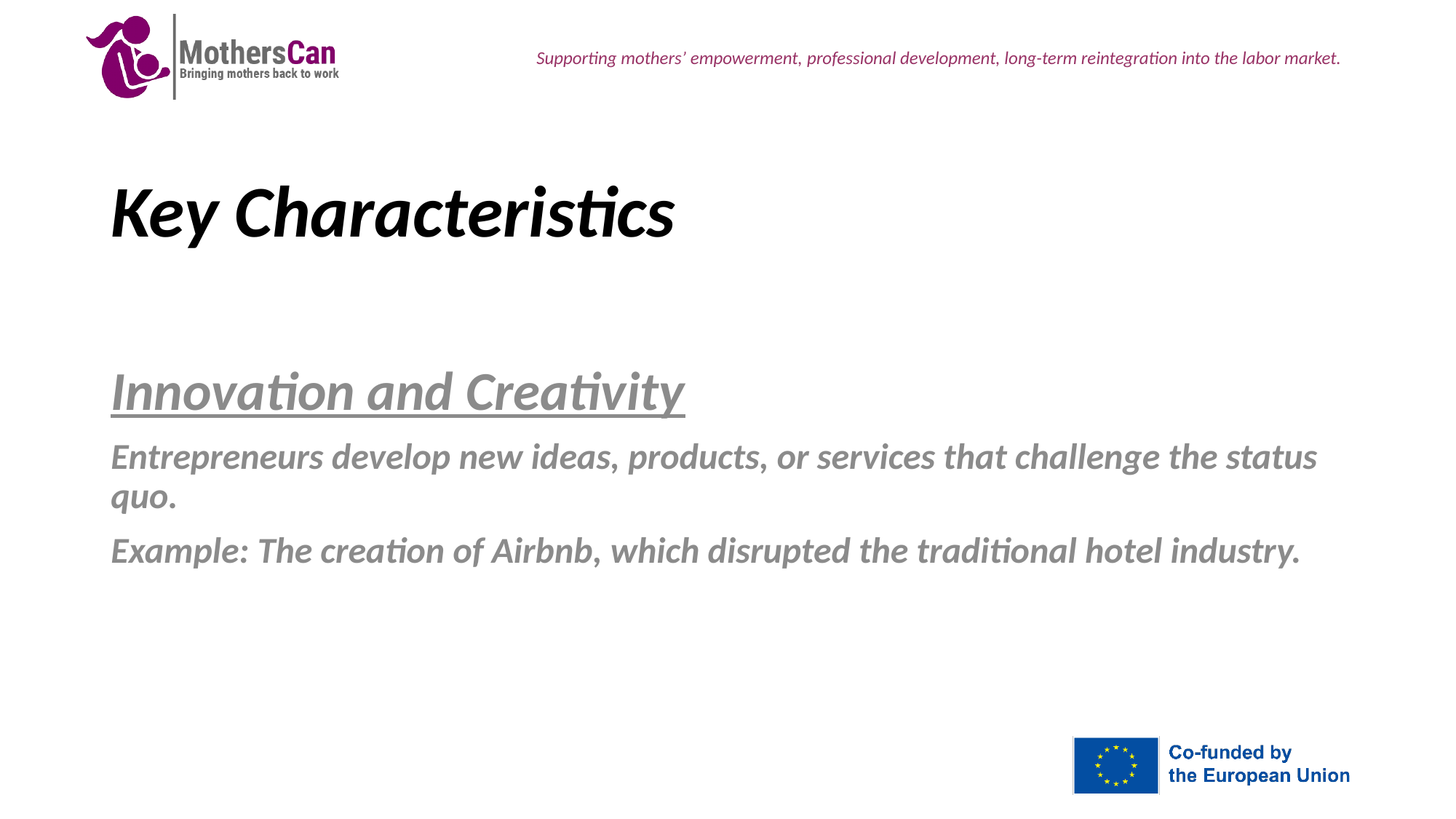

# Key Characteristics
Innovation and Creativity
Entrepreneurs develop new ideas, products, or services that challenge the status quo.
Example: The creation of Airbnb, which disrupted the traditional hotel industry.